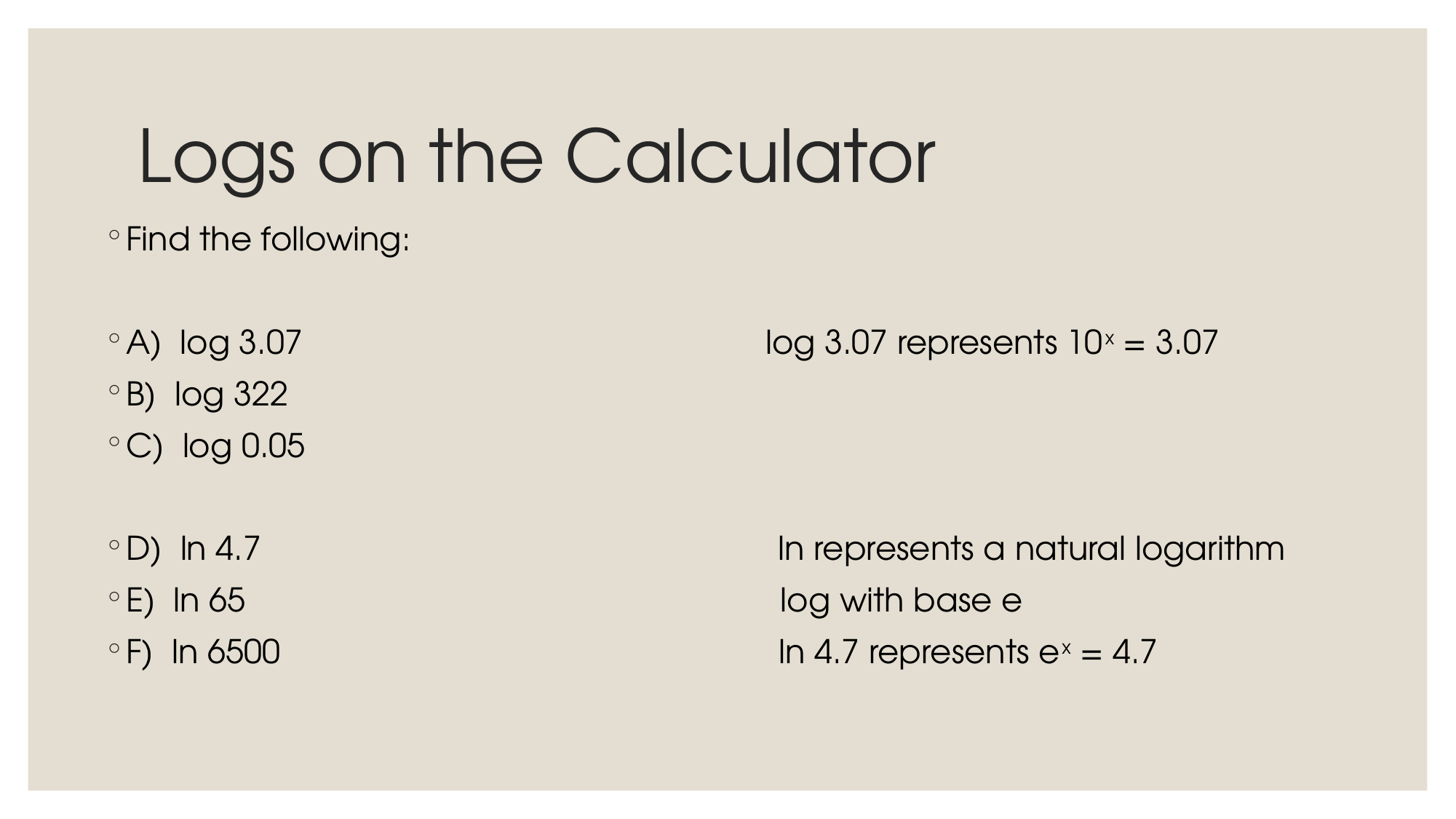

# Logs on the Calculator
Find the following:

A)  log 3.07                                                   log 3.07 represents 10x = 3.07
B)  log 322
C)  log 0.05

D)  ln 4.7                                                         ln represents a natural logarithm
E)  ln 65                                                           log with base e
F)  ln 6500                                                       ln 4.7 represents ex = 4.7